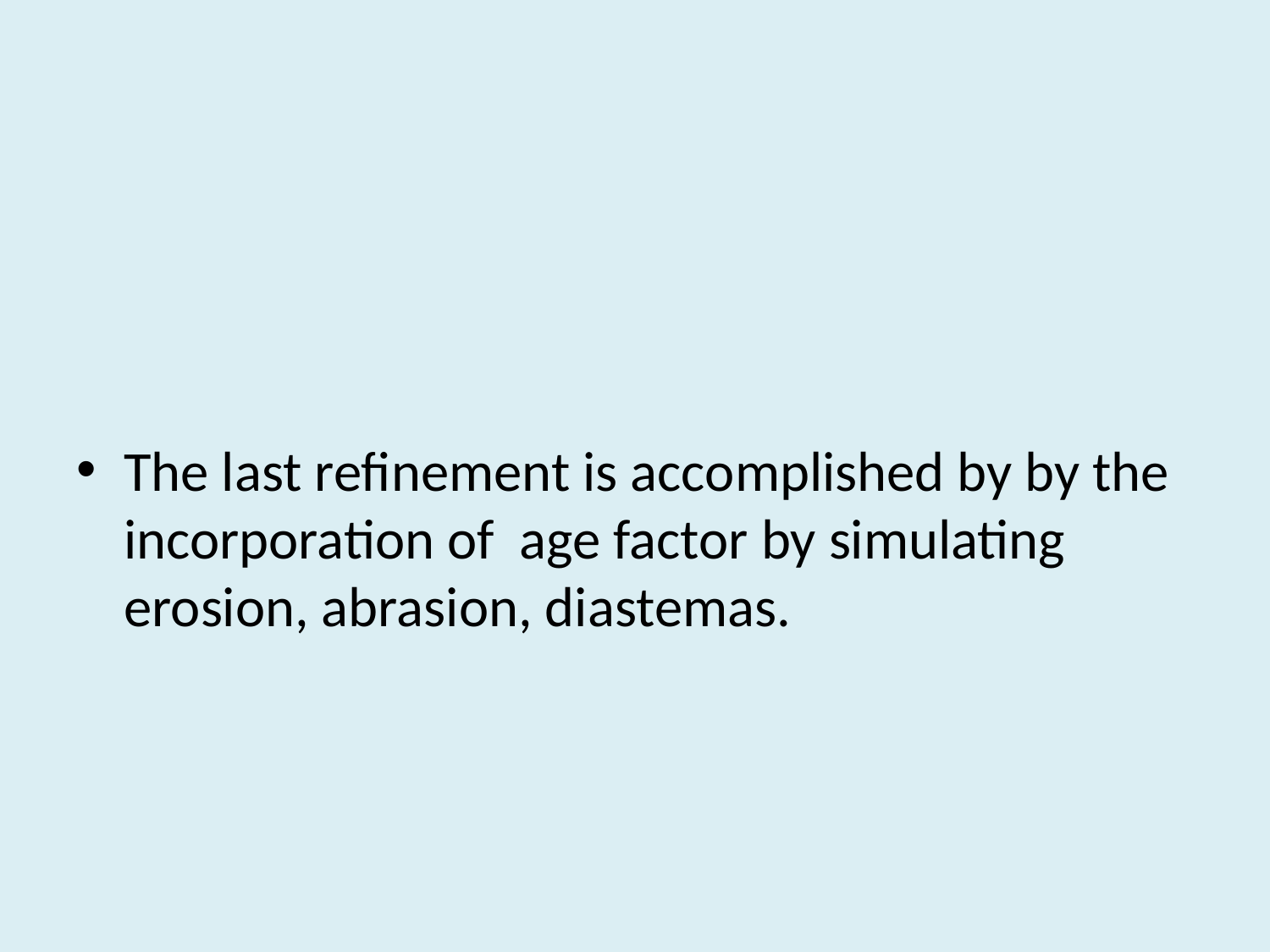

#
The last refinement is accomplished by by the incorporation of  age factor by simulating erosion, abrasion, diastemas.